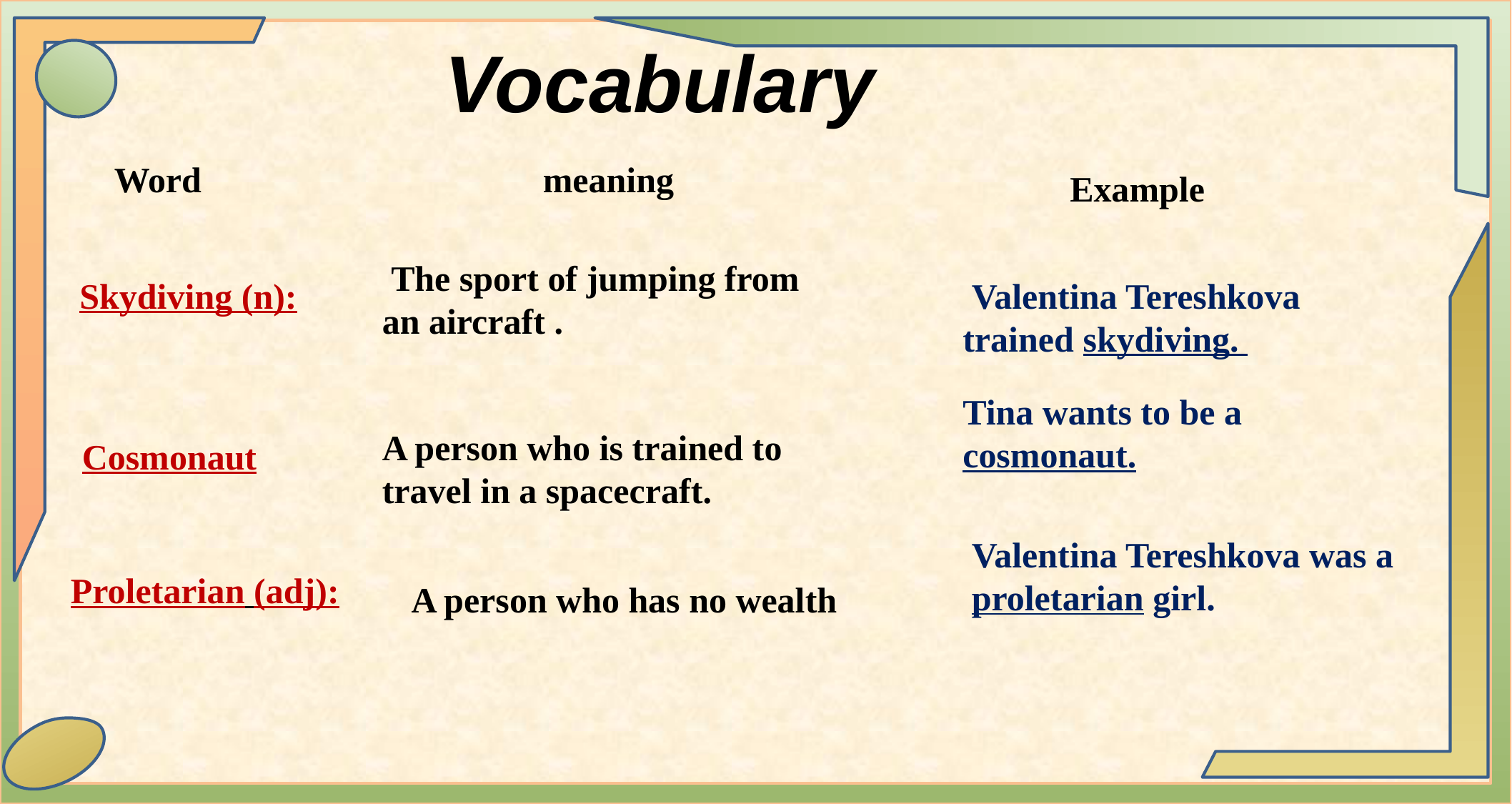

Vocabulary
Word
meaning
Example
 The sport of jumping from an aircraft .
Skydiving (n):
 Valentina Tereshkova trained skydiving.
Tina wants to be a cosmonaut.
A person who is trained to travel in a spacecraft.
Cosmonaut
Valentina Tereshkova was a proletarian girl.
Proletarian (adj):
A person who has no wealth